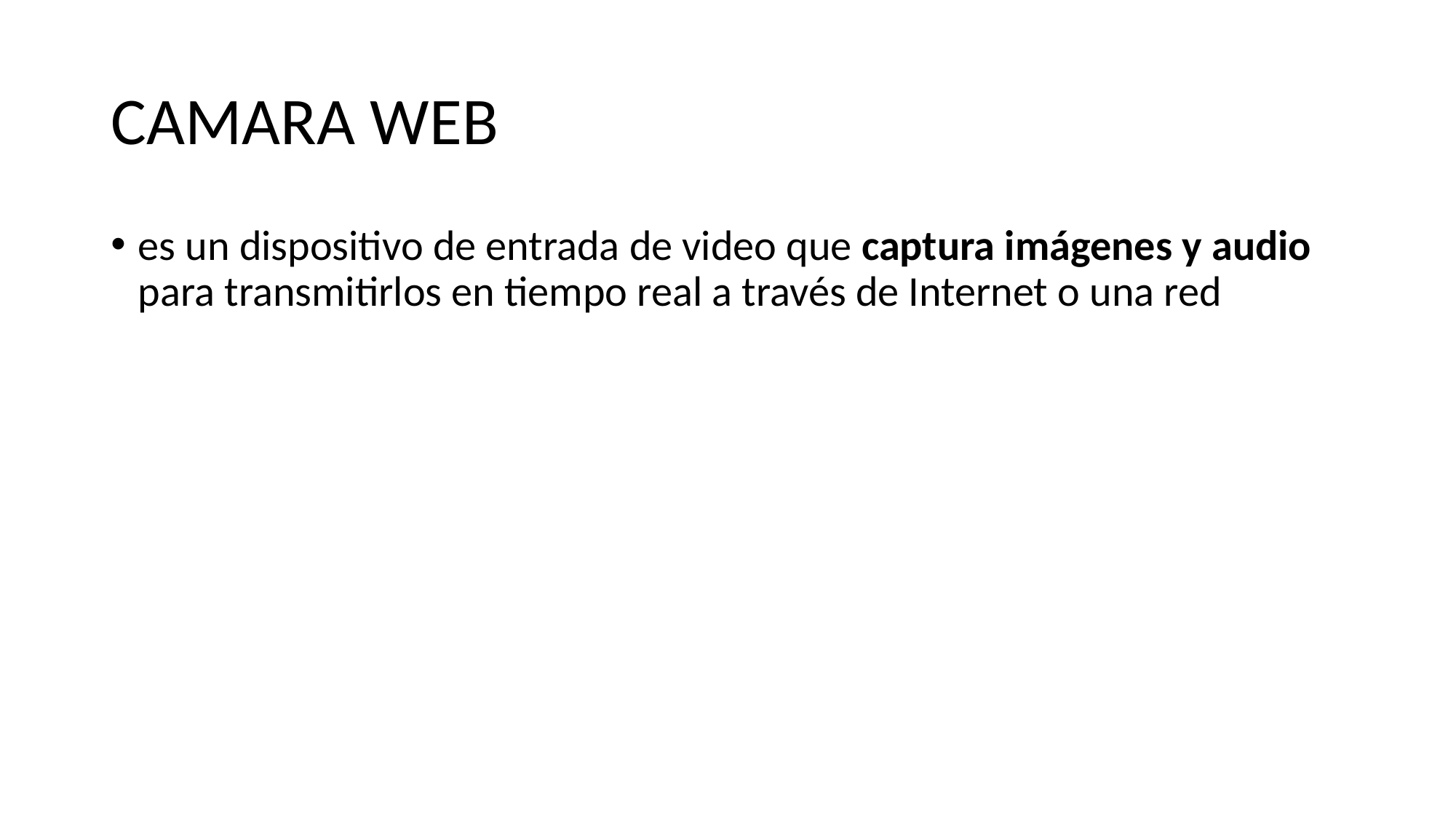

# CAMARA WEB
es un dispositivo de entrada de video que captura imágenes y audio para transmitirlos en tiempo real a través de Internet o una red